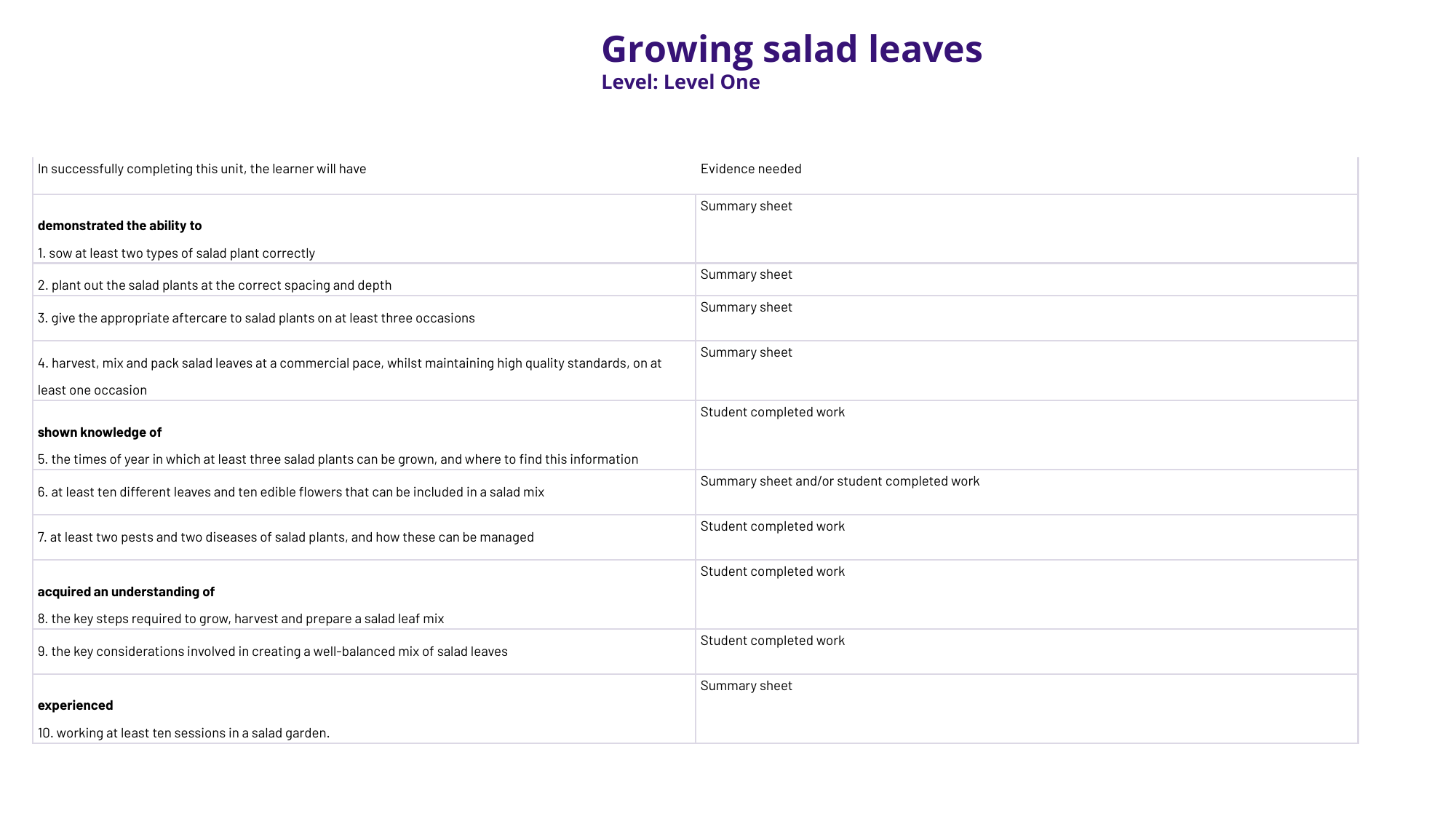

Growing salad leaves
Level: Level One

| In successfully completing this unit, the learner will have | Evidence needed |
| --- | --- |
| demonstrated the ability to 1. sow at least two types of salad plant correctly | Summary sheet |
| 2. plant out the salad plants at the correct spacing and depth | Summary sheet |
| 3. give the appropriate aftercare to salad plants on at least three occasions | Summary sheet |
| 4. harvest, mix and pack salad leaves at a commercial pace, whilst maintaining high quality standards, on at least one occasion | Summary sheet |
| shown knowledge of 5. the times of year in which at least three salad plants can be grown, and where to find this information | Student completed work |
| 6. at least ten different leaves and ten edible flowers that can be included in a salad mix | Summary sheet and/or student completed work |
| 7. at least two pests and two diseases of salad plants, and how these can be managed | Student completed work |
| acquired an understanding of 8. the key steps required to grow, harvest and prepare a salad leaf mix | Student completed work |
| 9. the key considerations involved in creating a well-balanced mix of salad leaves | Student completed work |
| experienced 10. working at least ten sessions in a salad garden. | Summary sheet |